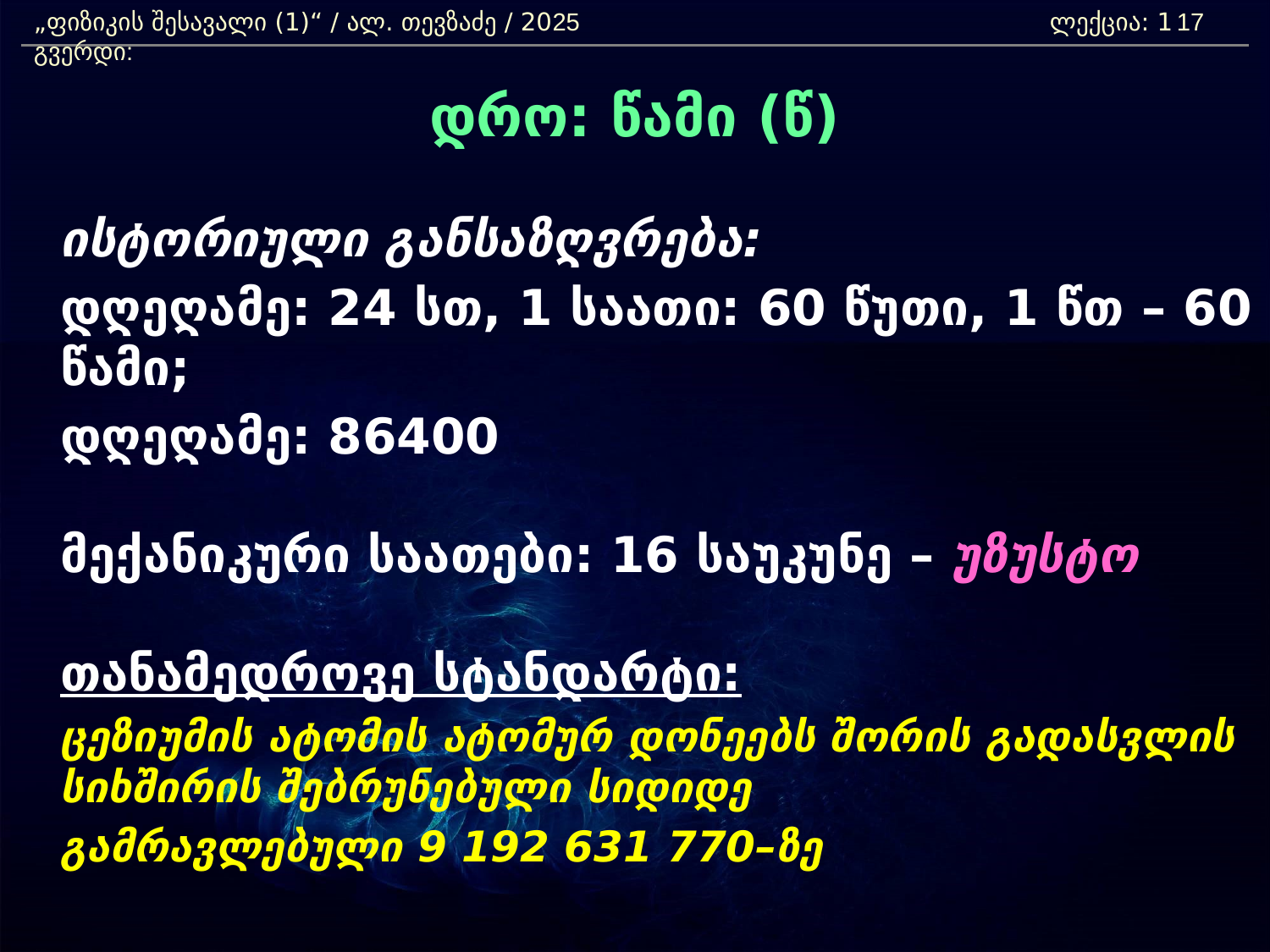

„ფიზიკის შესავალი (1)“ / ალ. თევზაძე / 2025 				ლექცია: 1	    გვერდი:
17
დრო: წამი (წ)

	ისტორიული განსაზღვრება:
	დღეღამე: 24 სთ, 1 საათი: 60 წუთი, 1 წთ – 60 წამი;
	დღეღამე: 86400

	მექანიკური საათები: 16 საუკუნე – უზუსტო

 	თანამედროვე სტანდარტი:
	ცეზიუმის ატომის ატომურ დონეებს შორის გადასვლის სიხშირის შებრუნებული სიდიდე
	გამრავლებული 9 192 631 770–ზე